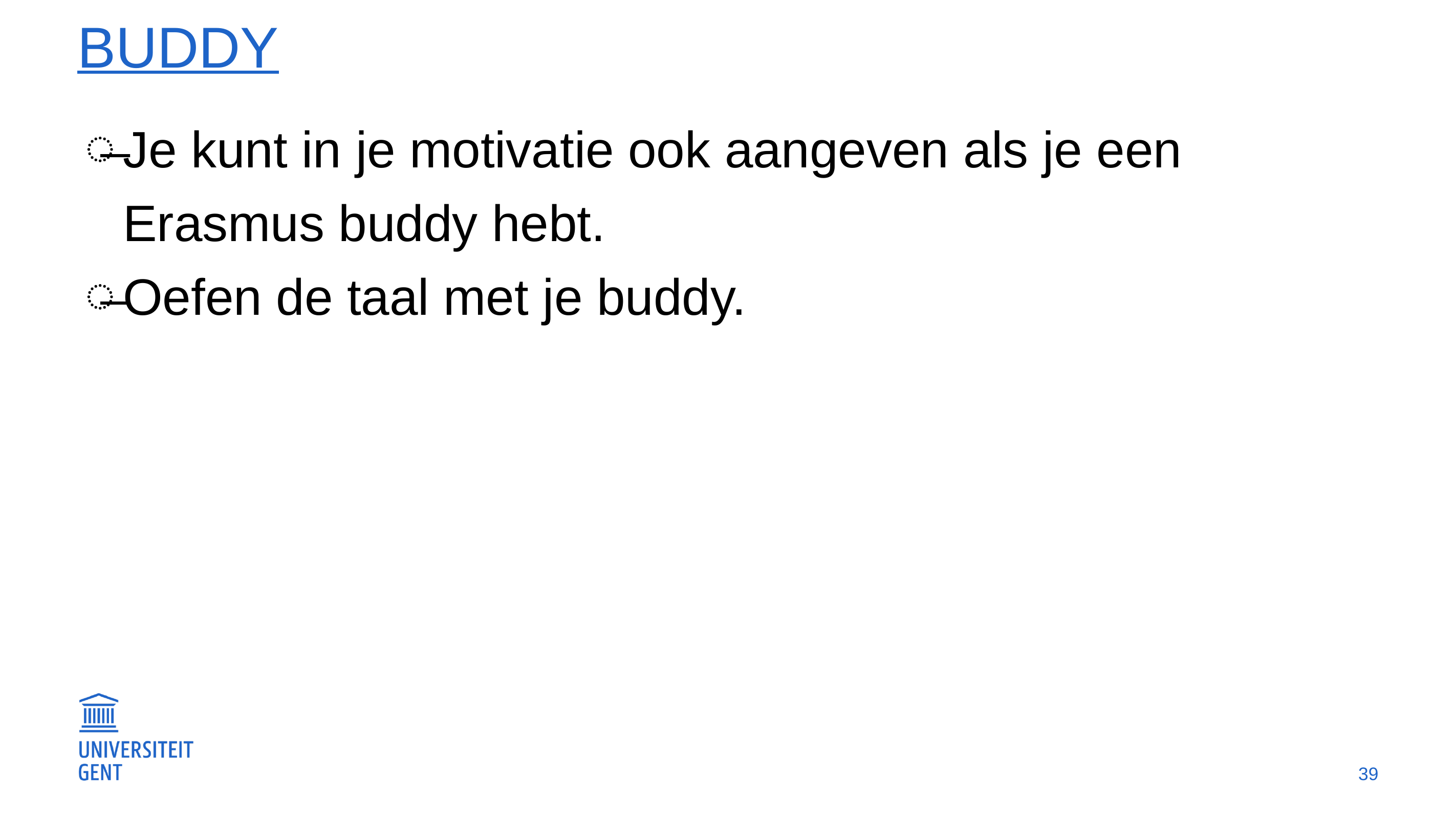

# Buddy
Je kunt in je motivatie ook aangeven als je een Erasmus buddy hebt.
Oefen de taal met je buddy.
39